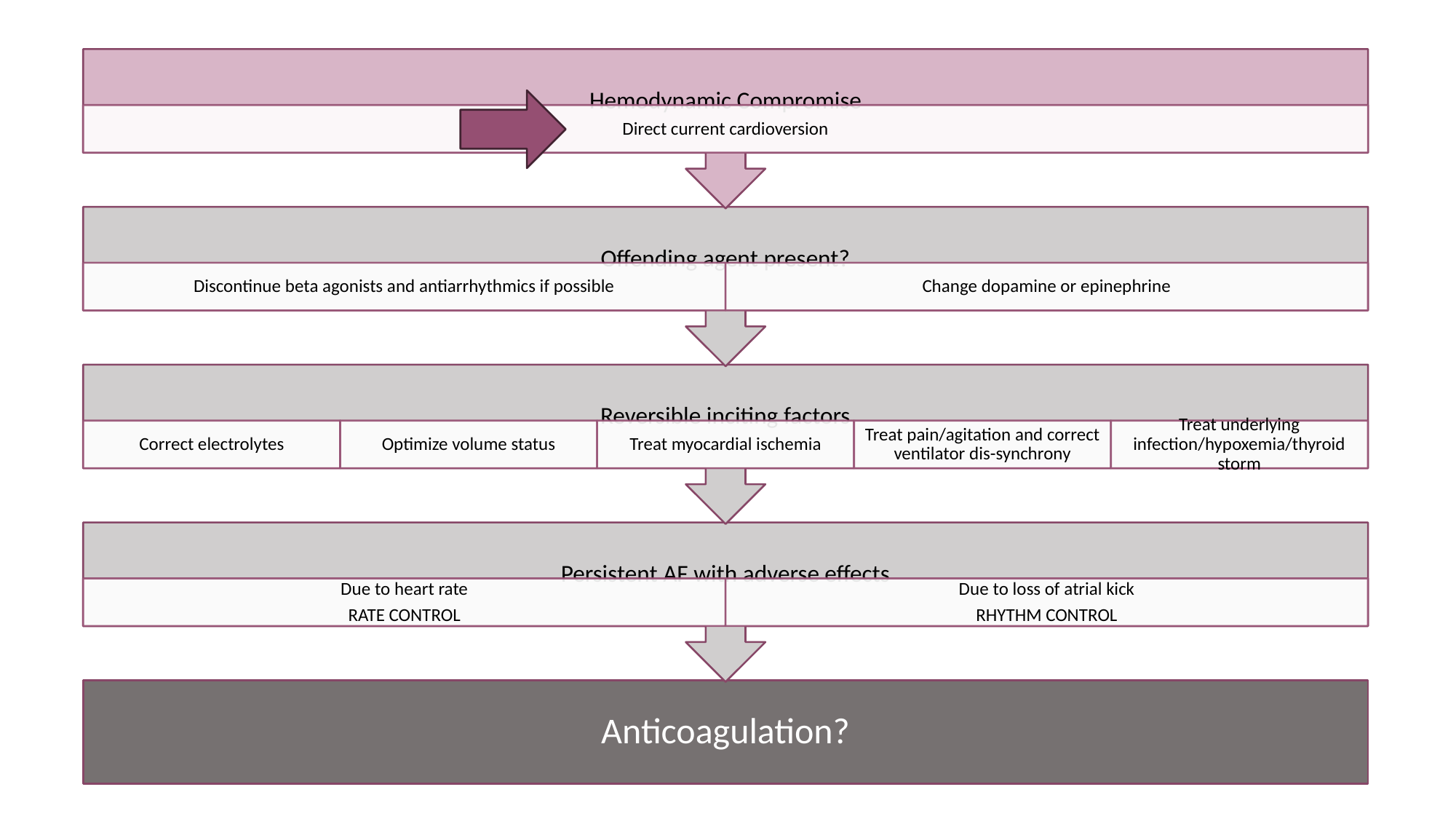

Anticoagulation?
Persistent AF with adverse effects
Due to heart rate
RATE CONTROL
Due to loss of atrial kick
RHYTHM CONTROL
Reversible inciting factors
Correct electrolytes
Optimize volume status
Treat myocardial ischemia
Treat pain/agitation and correct ventilator dis-synchrony
Treat underlying infection/hypoxemia/thyroid storm
Offending agent present?
Discontinue beta agonists and antiarrhythmics if possible
Change dopamine or epinephrine
Hemodynamic Compromise
Direct current cardioversion